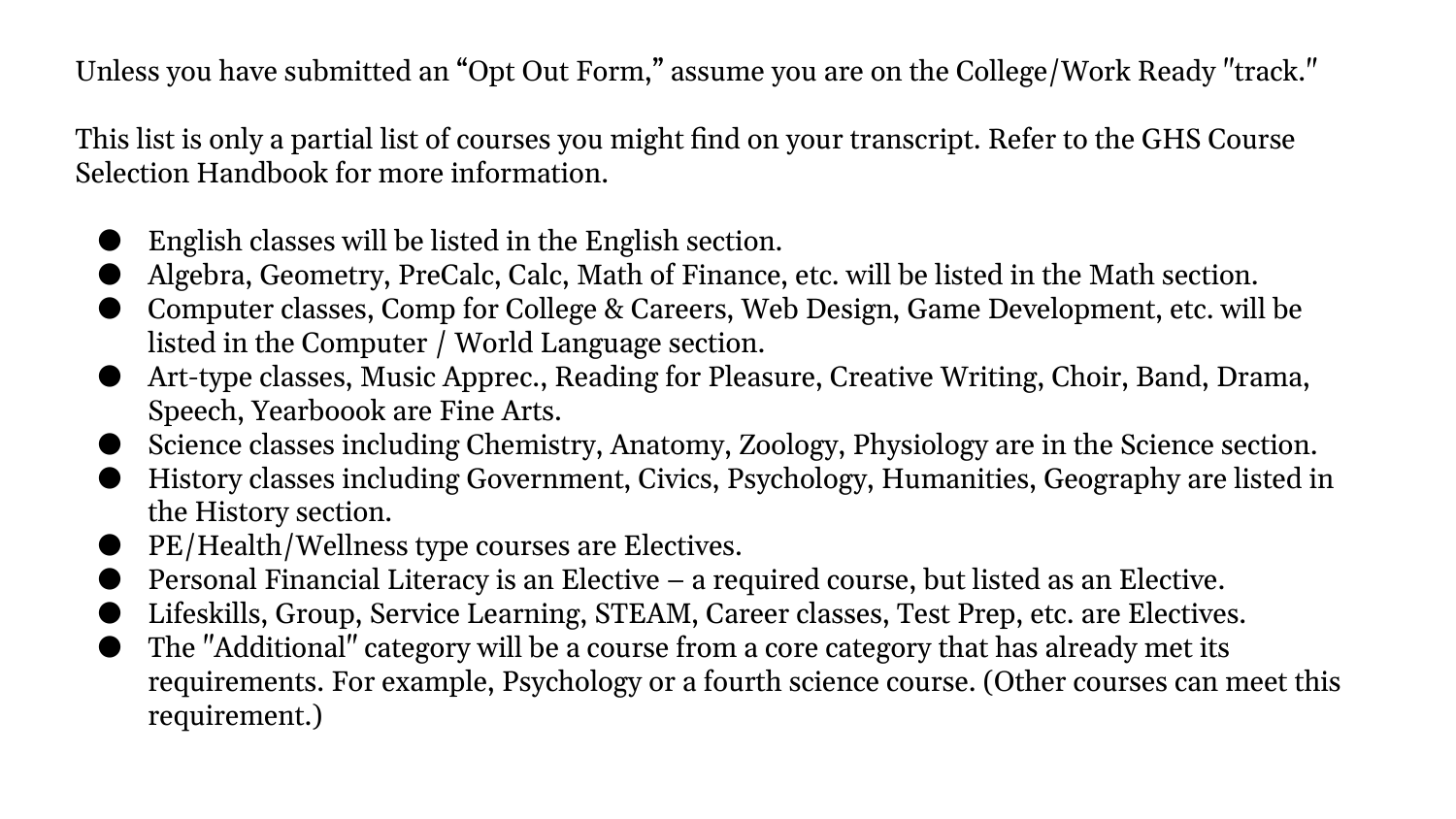

Unless you have submitted an “Opt Out Form,” assume you are on the College/Work Ready "track."
This list is only a partial list of courses you might find on your transcript. Refer to the GHS Course Selection Handbook for more information.

English classes will be listed in the English section.
Algebra, Geometry, PreCalc, Calc, Math of Finance, etc. will be listed in the Math section.
Computer classes, Comp for College & Careers, Web Design, Game Development, etc. will be listed in the Computer / World Language section.
Art-type classes, Music Apprec., Reading for Pleasure, Creative Writing, Choir, Band, Drama, Speech, Yearboook are Fine Arts.
Science classes including Chemistry, Anatomy, Zoology, Physiology are in the Science section.
History classes including Government, Civics, Psychology, Humanities, Geography are listed in the History section.
PE/Health/Wellness type courses are Electives.
Personal Financial Literacy is an Elective – a required course, but listed as an Elective.
Lifeskills, Group, Service Learning, STEAM, Career classes, Test Prep, etc. are Electives.
The "Additional" category will be a course from a core category that has already met its requirements. For example, Psychology or a fourth science course. (Other courses can meet this requirement.)